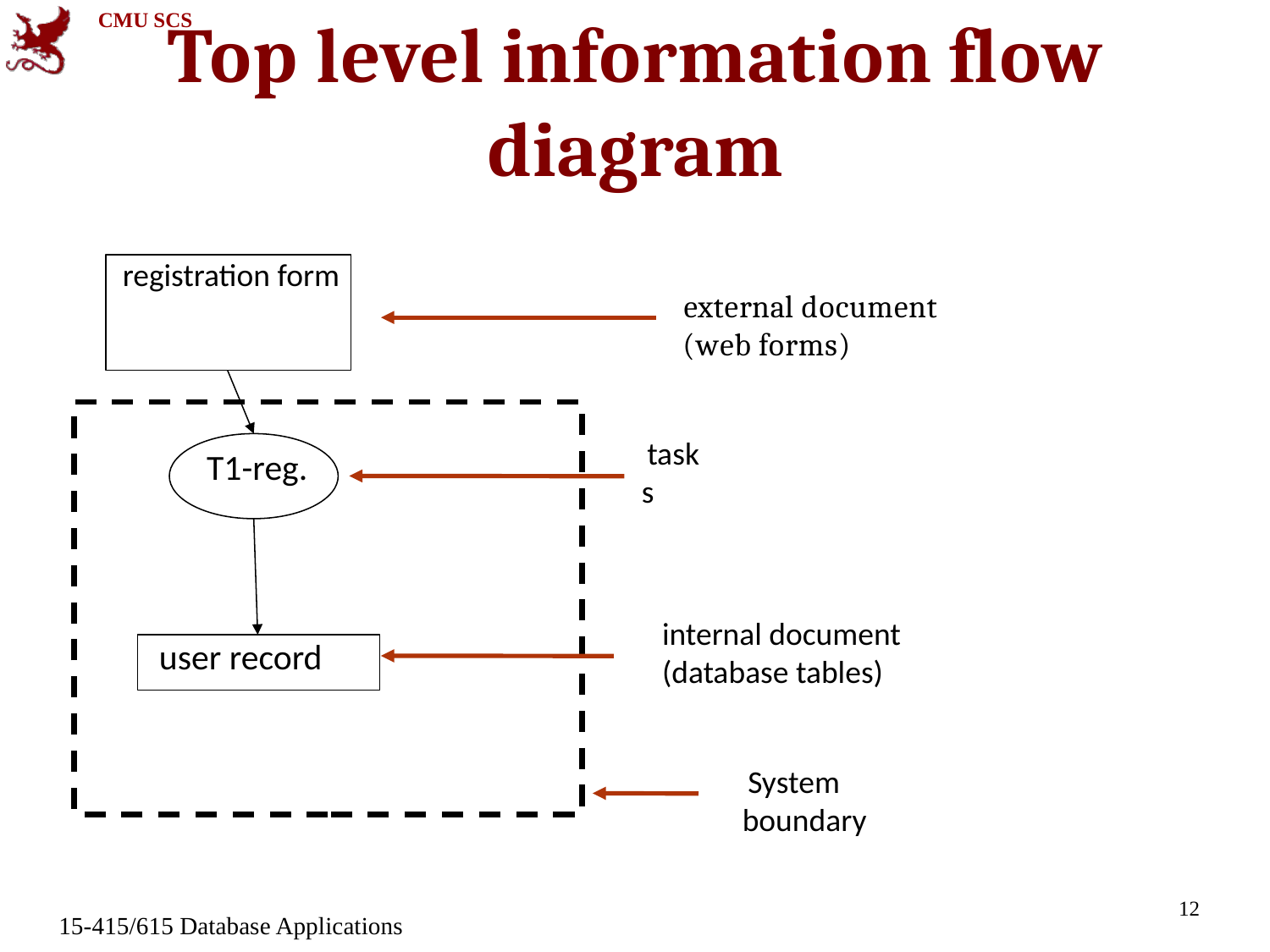

Top level information flow diagram
registration form

T1-reg.

  user record

external document
(web forms)

tasks

internal document
(database tables)

System boundary

12